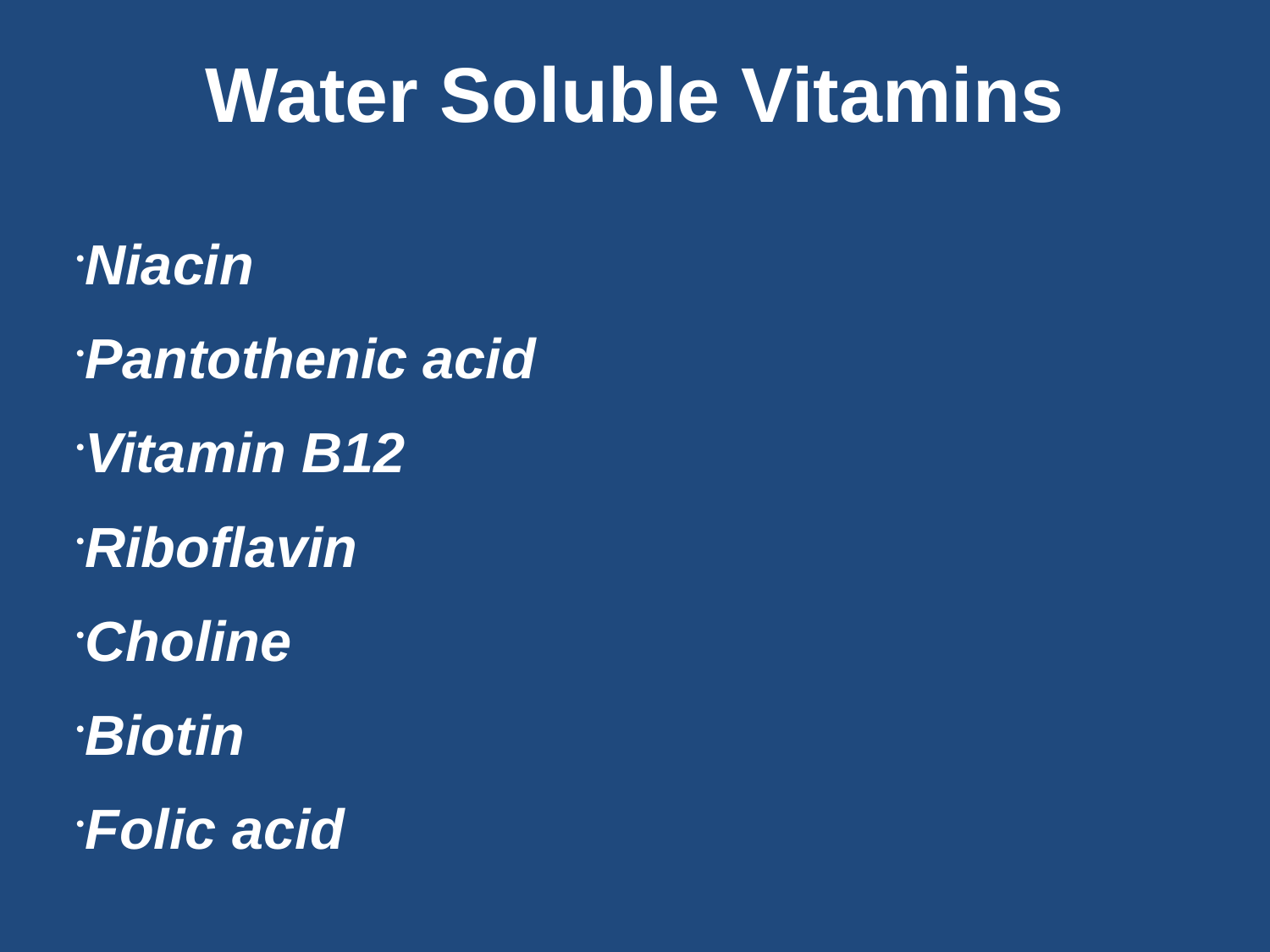

Water Soluble Vitamins
Niacin
Pantothenic acid
Vitamin B12
Riboflavin
Choline
Biotin
Folic acid